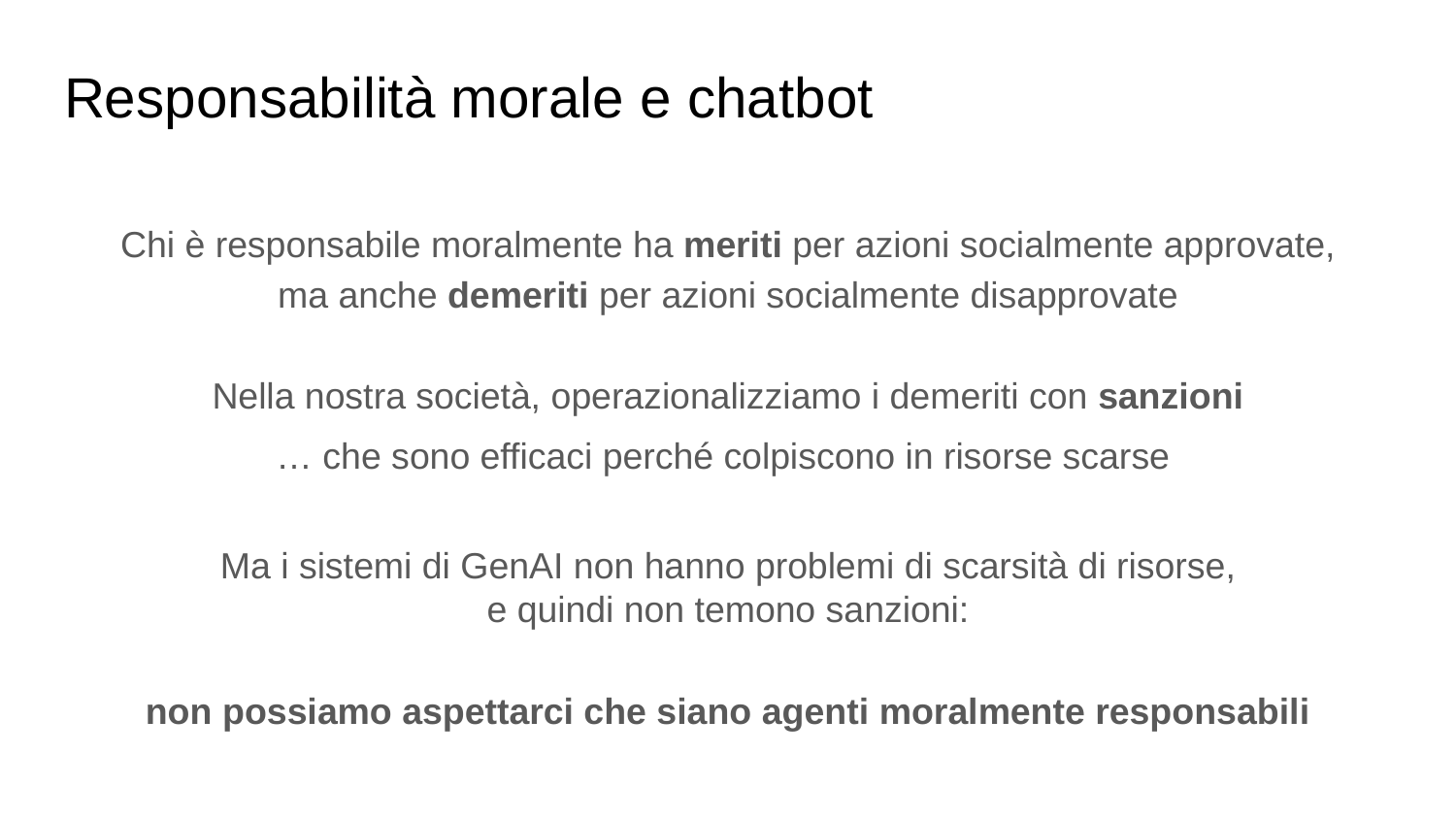

# Responsabilità morale e chatbot
Chi è responsabile moralmente ha meriti per azioni socialmente approvate,
ma anche demeriti per azioni socialmente disapprovate
Nella nostra società, operazionalizziamo i demeriti con sanzioni
… che sono efficaci perché colpiscono in risorse scarse
Ma i sistemi di GenAI non hanno problemi di scarsità di risorse,
e quindi non temono sanzioni:
non possiamo aspettarci che siano agenti moralmente responsabili